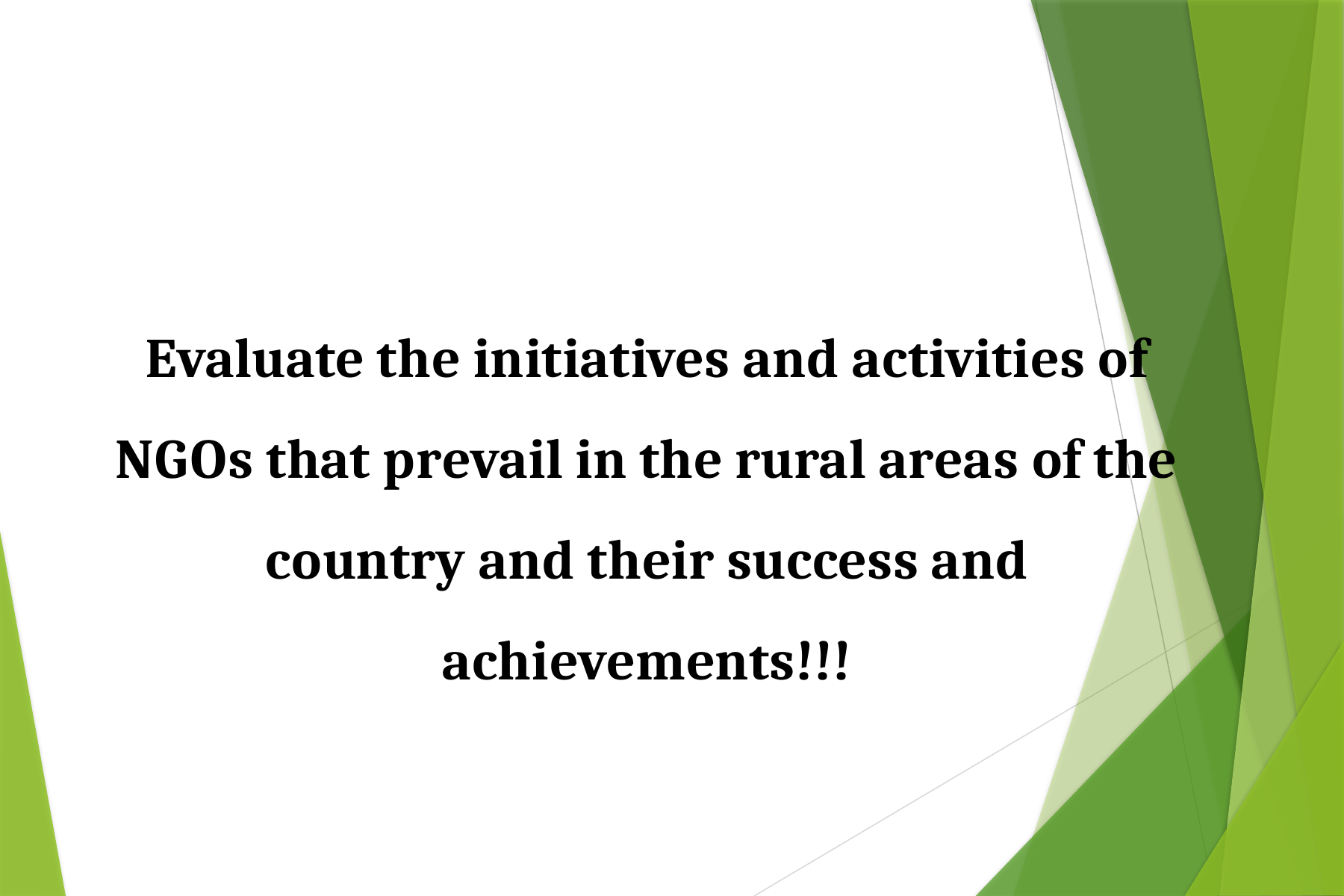

Evaluate the initiatives and activities of NGOs that prevail in the rural areas of the country and their success and achievements!!!